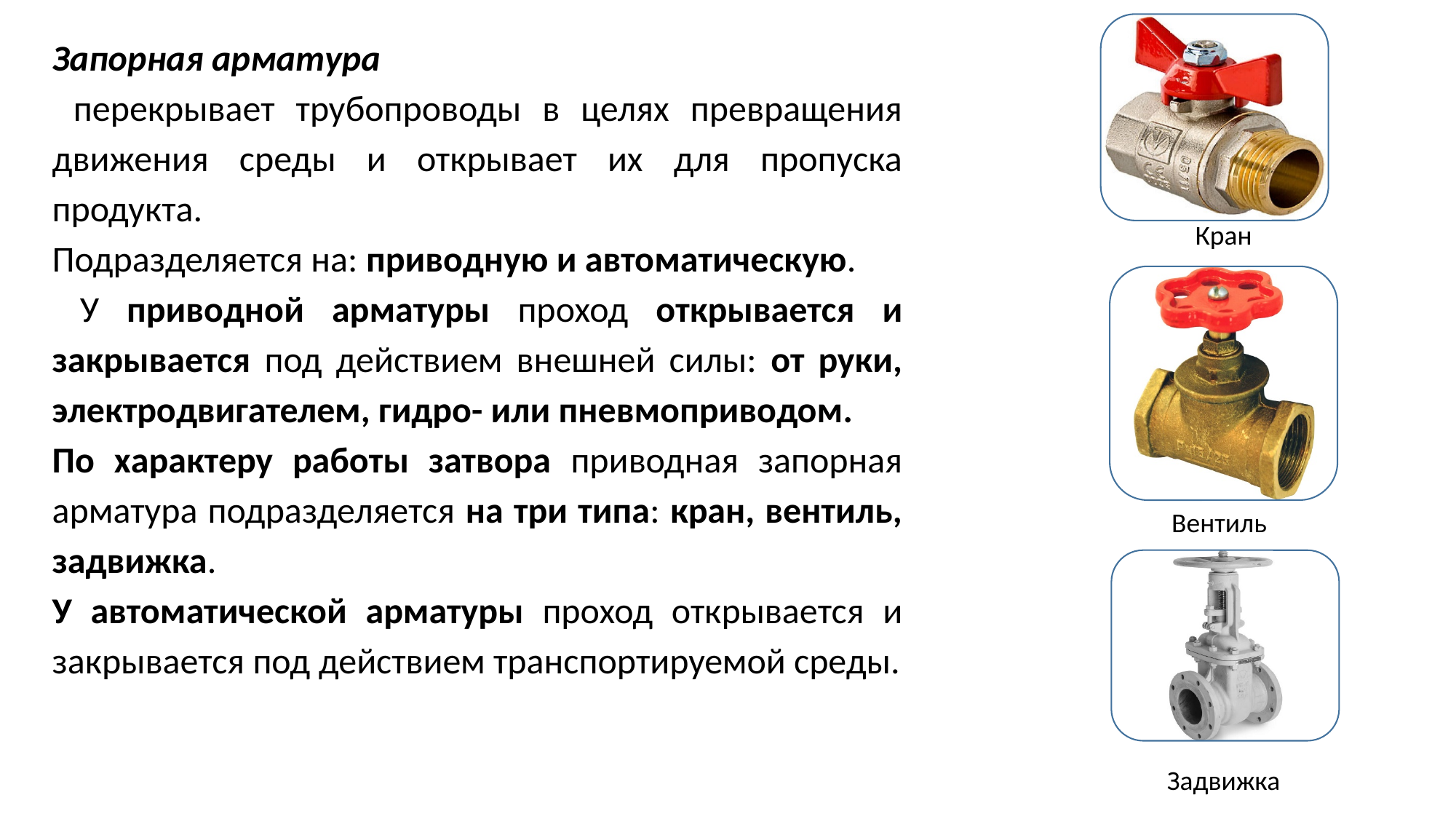

Запорная арматура
 перекрывает трубопроводы в целях превращения движения среды и открывает их для пропуска продукта.
Подразделяется на: приводную и автоматическую.
 У приводной арматуры проход открывается и закрывается под действием внешней силы: от руки, электродвигателем, гидро- или пневмоприводом.
По характеру работы затвора приводная запорная арматура подразделяется на три типа: кран, вентиль, задвижка.
У автоматической арматуры проход открывается и закрывается под действием транспортируемой среды.

Кран

Вентиль

Задвижка